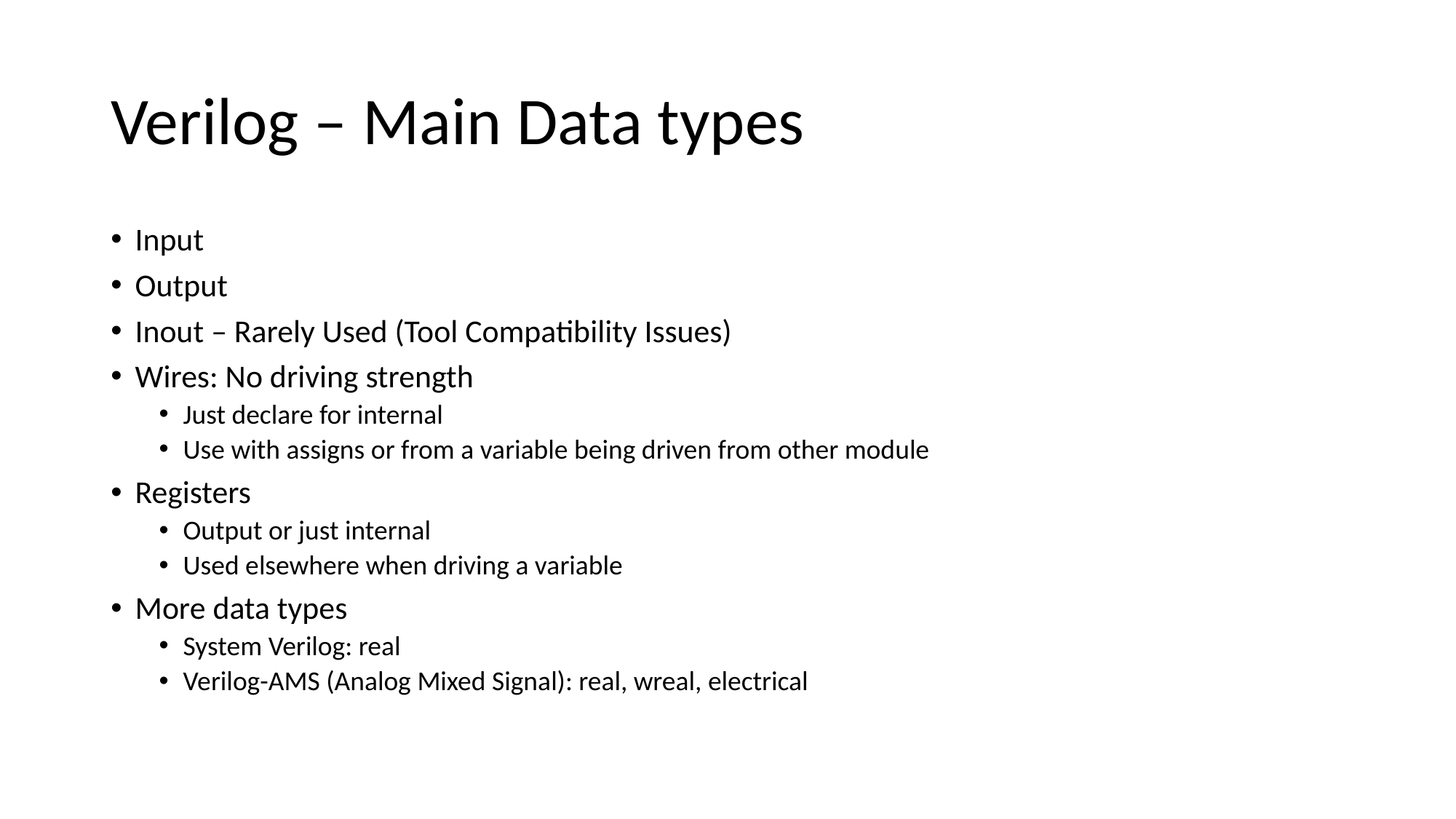

# Verilog – Main Data types
Input
Output
Inout – Rarely Used (Tool Compatibility Issues)
Wires: No driving strength
Just declare for internal
Use with assigns or from a variable being driven from other module
Registers
Output or just internal
Used elsewhere when driving a variable
More data types
System Verilog: real
Verilog-AMS (Analog Mixed Signal): real, wreal, electrical